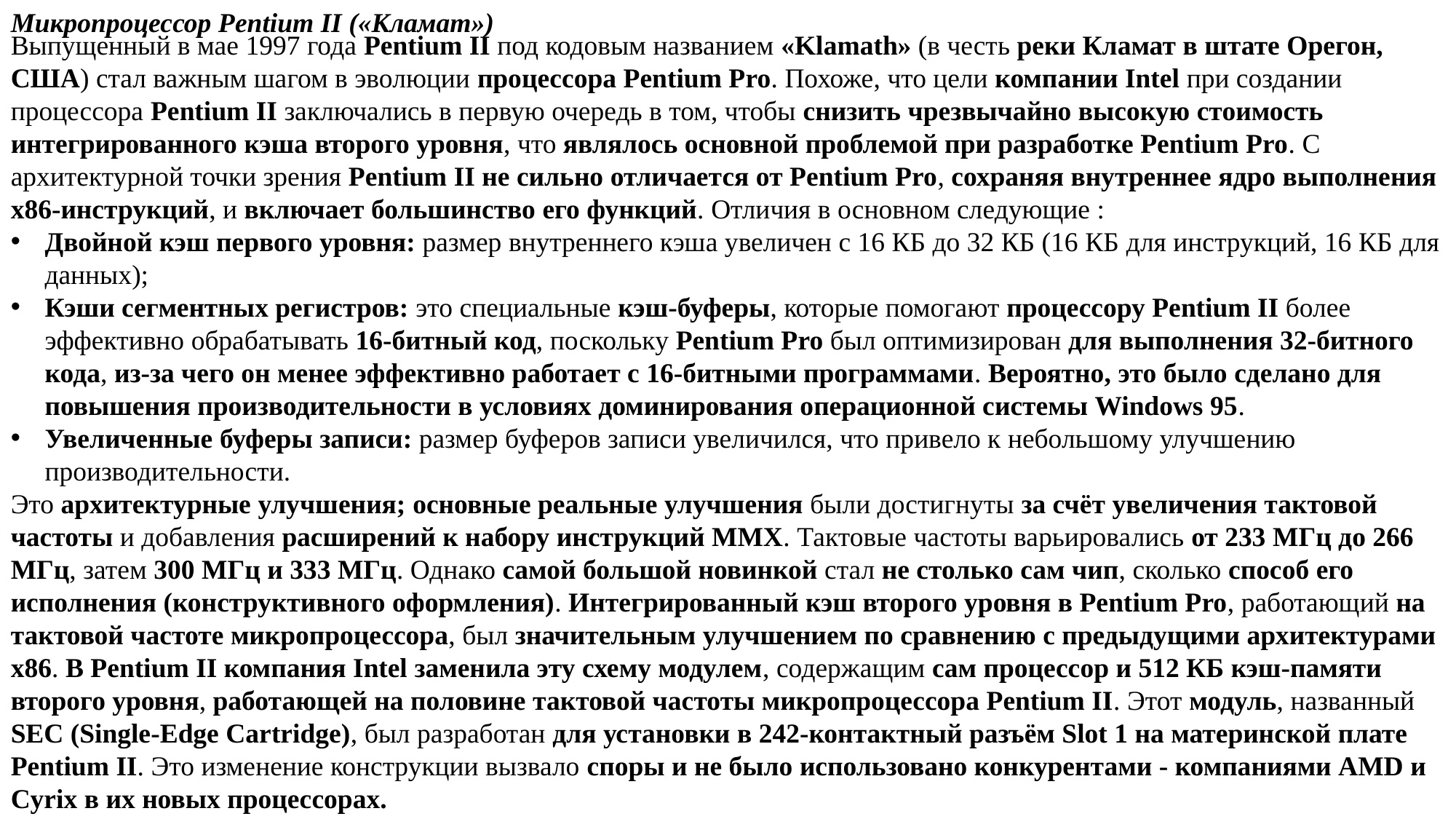

Микропроцессор Pentium II («Кламат»)
Выпущенный в мае 1997 года Pentium II под кодовым названием «Klamath» (в честь реки Кламат в штате Орегон, США) стал важным шагом в эволюции процессора Pentium Pro. Похоже, что цели компании Intel при создании процессора Pentium II заключались в первую очередь в том, чтобы снизить чрезвычайно высокую стоимость интегрированного кэша второго уровня, что являлось основной проблемой при разработке Pentium Pro. С архитектурной точки зрения Pentium II не сильно отличается от Pentium Pro, сохраняя внутреннее ядро выполнения x86-инструкций, и включает большинство его функций. Отличия в основном следующие :
Двойной кэш первого уровня: размер внутреннего кэша увеличен с 16 КБ до 32 КБ (16 КБ для инструкций, 16 КБ для данных);
Кэши сегментных регистров: это специальные кэш-буферы, которые помогают процессору Pentium II более эффективно обрабатывать 16-битный код, поскольку Pentium Pro был оптимизирован для выполнения 32-битного кода, из-за чего он менее эффективно работает с 16-битными программами. Вероятно, это было сделано для повышения производительности в условиях доминирования операционной системы Windows 95.
Увеличенные буферы записи: размер буферов записи увеличился, что привело к небольшому улучшению производительности.
Это архитектурные улучшения; основные реальные улучшения были достигнуты за счёт увеличения тактовой частоты и добавления расширений к набору инструкций MMX. Тактовые частоты варьировались от 233 МГц до 266 МГц, затем 300 МГц и 333 МГц. Однако самой большой новинкой стал не столько сам чип, сколько способ его исполнения (конструктивного оформления). Интегрированный кэш второго уровня в Pentium Pro, работающий на тактовой частоте микропроцессора, был значительным улучшением по сравнению с предыдущими архитектурами x86. В Pentium II компания Intel заменила эту схему модулем, содержащим сам процессор и 512 КБ кэш-памяти второго уровня, работающей на половине тактовой частоты микропроцессора Pentium II. Этот модуль, названный SEC (Single-Edge Cartridge), был разработан для установки в 242-контактный разъём Slot 1 на материнской плате Pentium II. Это изменение конструкции вызвало споры и не было использовано конкурентами - компаниями AMD и Cyrix в их новых процессорах.